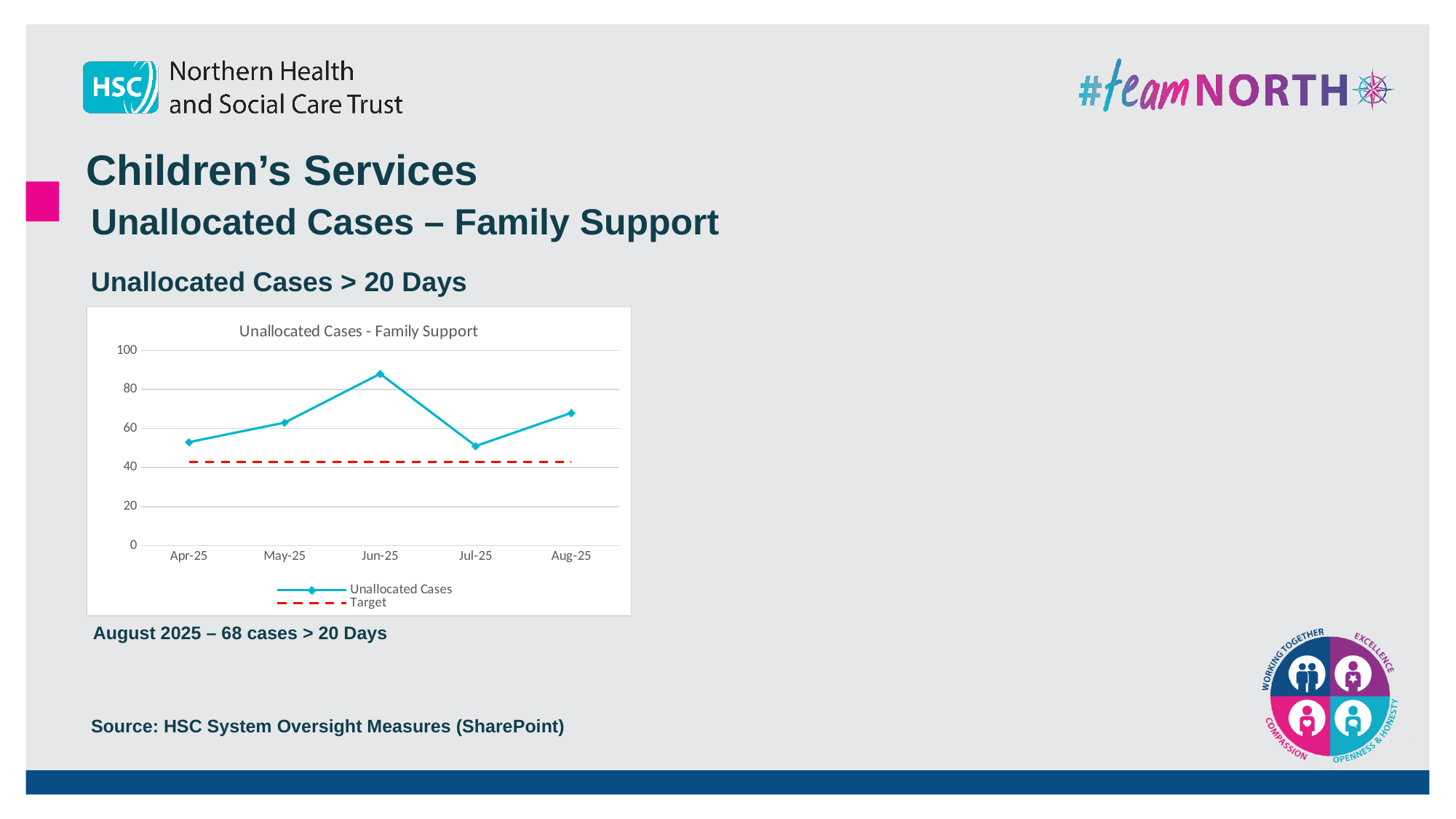

Children’s Services
Unallocated Cases – Family Support
Unallocated Cases > 20 Days

### Chart: Unallocated Cases - Family Support

| Category | Unallocated Cases | Target |
|---|---|---|
| 45748 | 53.0 | 43.0 |
| 45778 | 63.0 | 43.0 |
| 45809 | 88.0 | 43.0 |
| 45839 | 51.0 | 43.0 |
| 45870 | 68.0 | 43.0 |
August 2025 – 68 cases > 20 Days
Source: HSC System Oversight Measures (SharePoint)